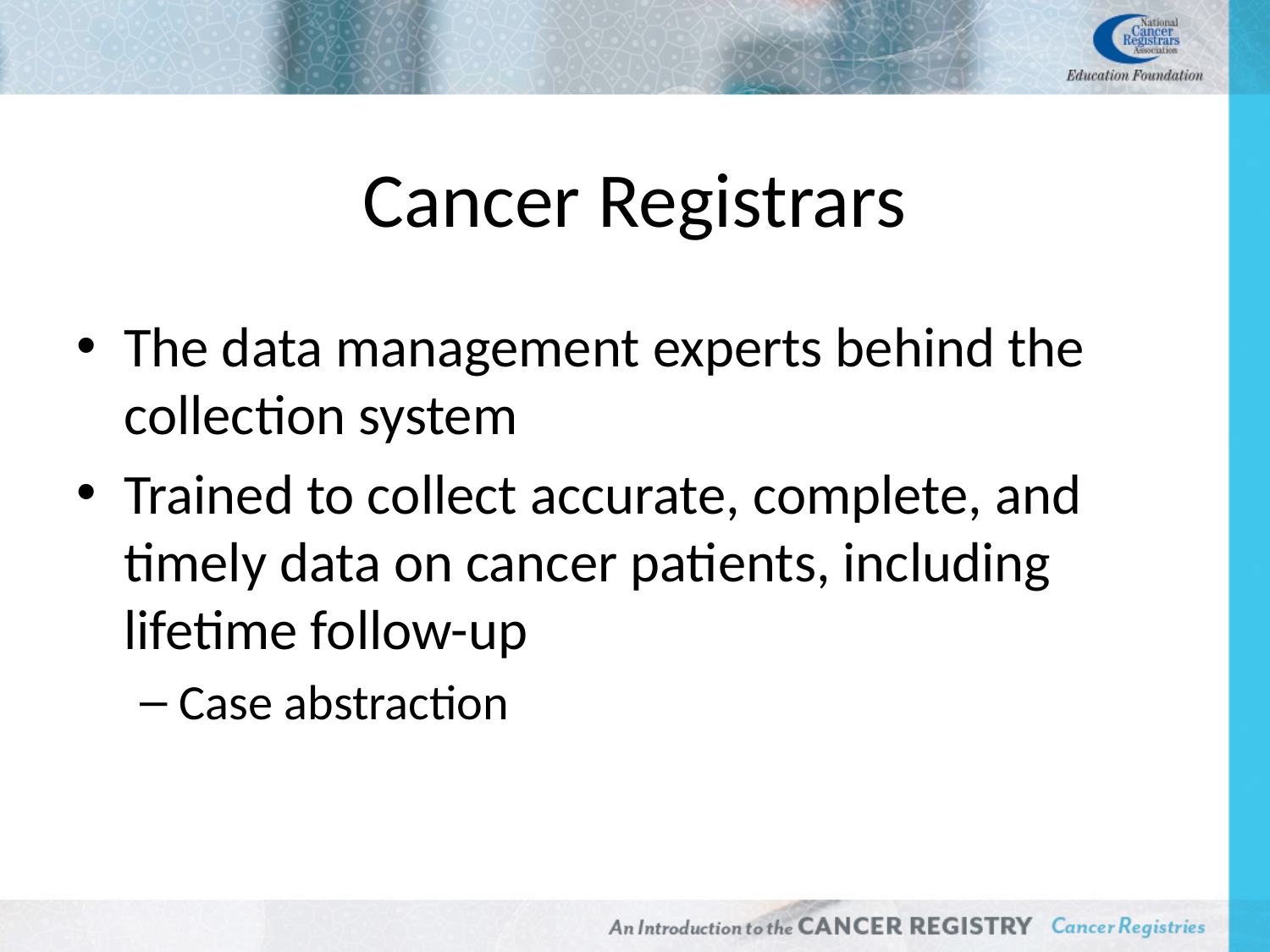

# Cancer Registrars
The data management experts behind the collection system
Trained to collect accurate, complete, and timely data on cancer patients, including lifetime follow-up
Case abstraction